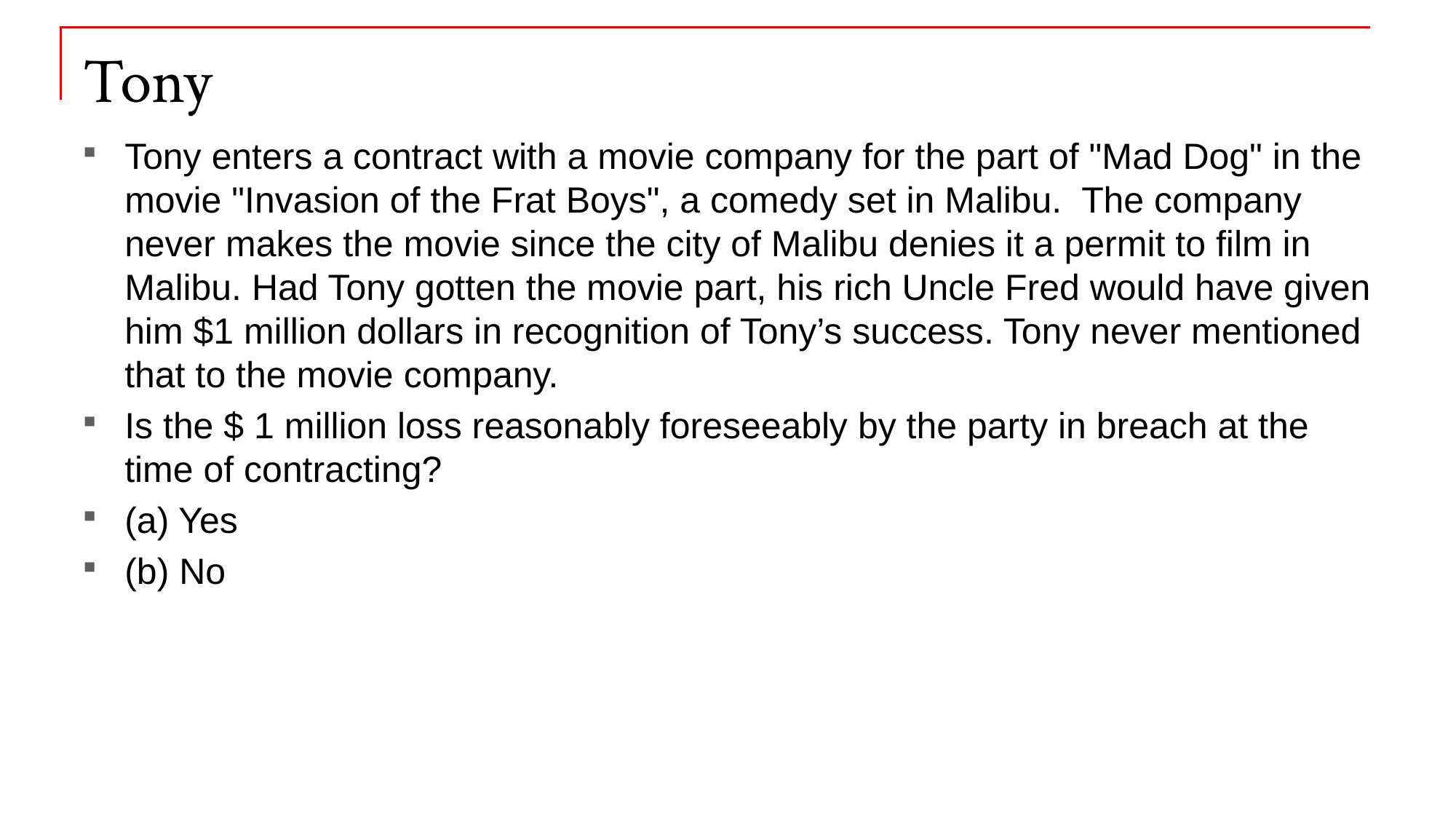

# Tony
Tony enters a contract with a movie company for the part of "Mad Dog" in the movie "Invasion of the Frat Boys", a comedy set in Malibu.  The company never makes the movie since the city of Malibu denies it a permit to film in Malibu. Had Tony gotten the movie part, his rich Uncle Fred would have given him $1 million dollars in recognition of Tony’s success. Tony never mentioned that to the movie company.
Is the $ 1 million loss reasonably foreseeably by the party in breach at the time of contracting?
(a) Yes
(b) No